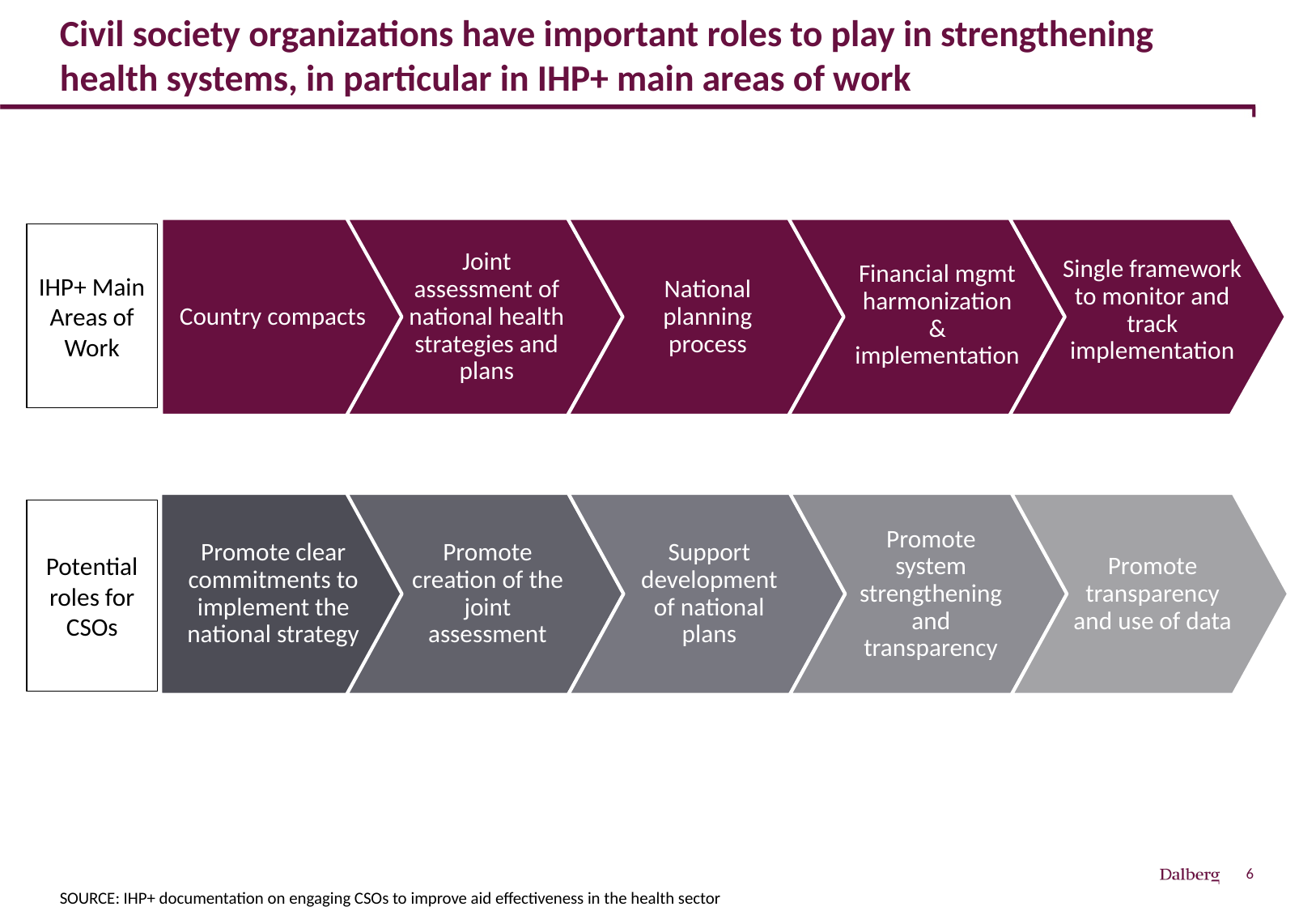

# Civil society organizations have important roles to play in strengthening health systems, in particular in IHP+ main areas of work

Country compacts
Joint assessment of national health strategies and plans
National planning process

Single framework to monitor and track implementation
Financial mgmt harmonization & implementation
IHP+ Main Areas of Work
Promote clear commitments to implement the national strategy
Promote creation of the joint assessment
Support development of national plans
Promote system strengthening and transparency
Promote transparency and use of data
Potential roles for CSOs
SOURCE: IHP+ documentation on engaging CSOs to improve aid effectiveness in the health sector